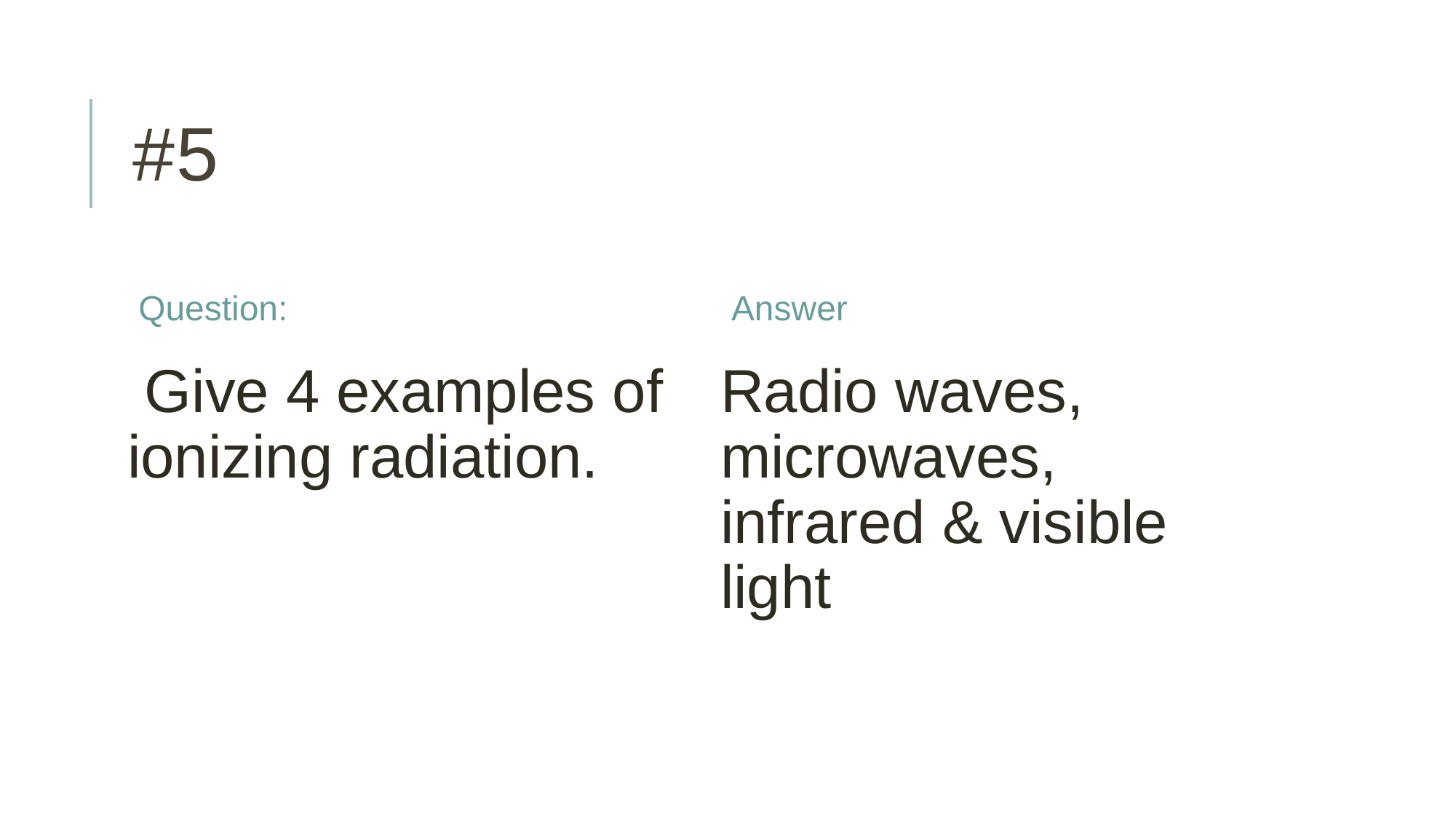

# #5
Question:
Answer
 Give 4 examples of ionizing radiation.
Radio waves, microwaves, infrared & visible light